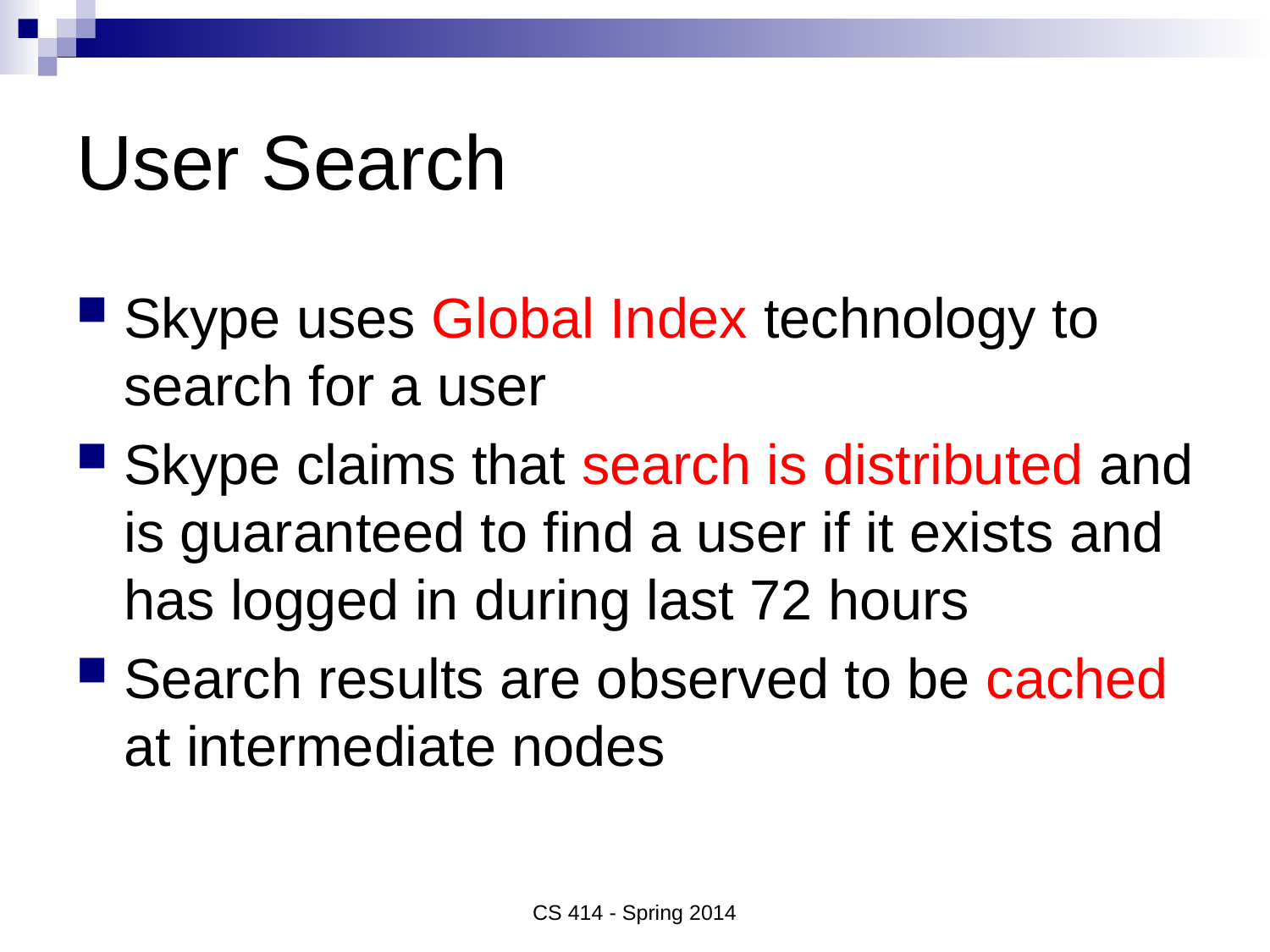

# User Search
Skype uses Global Index technology to search for a user
Skype claims that search is distributed and is guaranteed to find a user if it exists and has logged in during last 72 hours
Search results are observed to be cached at intermediate nodes
CS 414 - Spring 2014